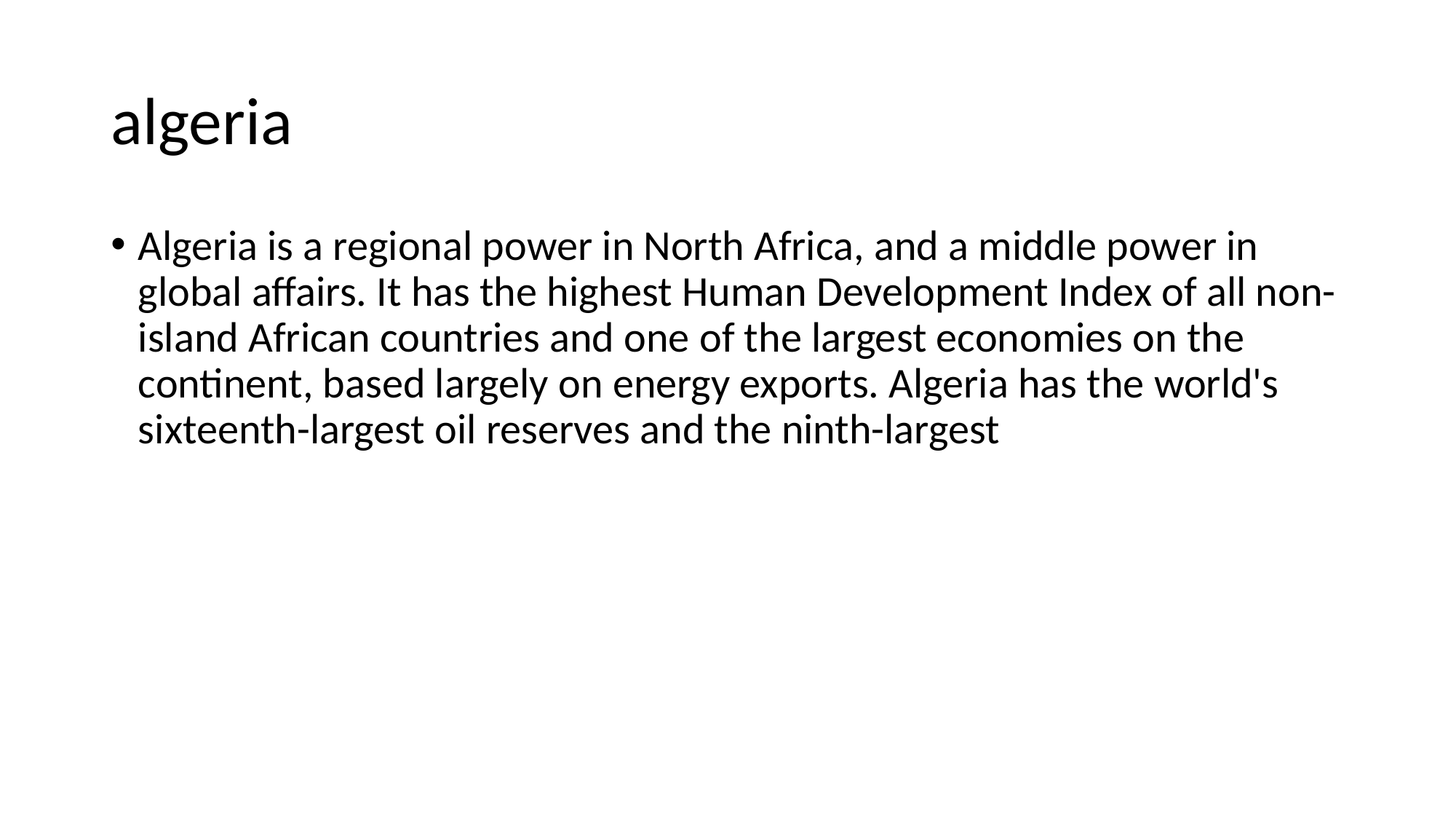

# algeria
Algeria is a regional power in North Africa, and a middle power in global affairs. It has the highest Human Development Index of all non-island African countries and one of the largest economies on the continent, based largely on energy exports. Algeria has the world's sixteenth-largest oil reserves and the ninth-largest